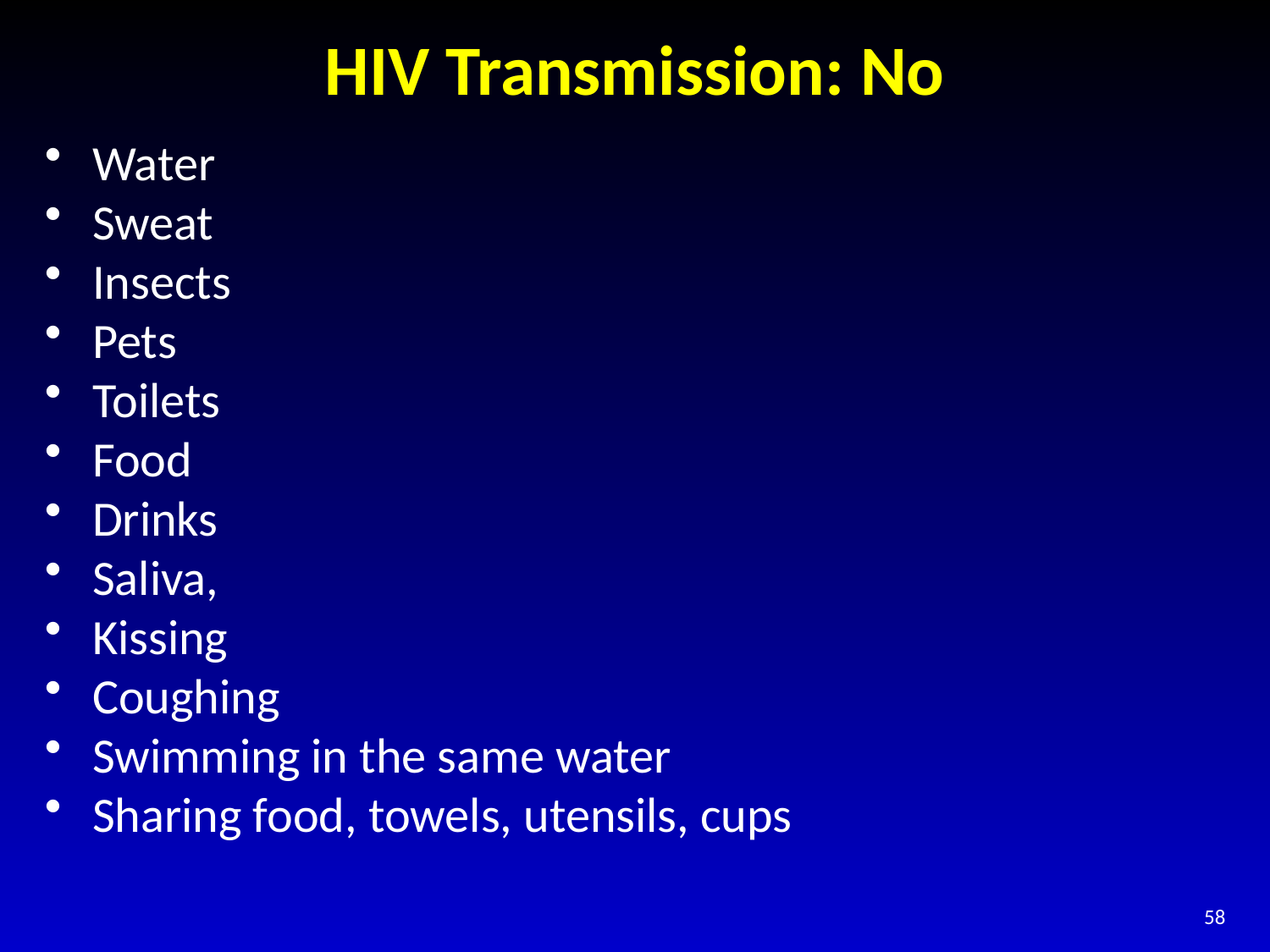

# HIV Transmission: No
Water
Sweat
Insects
Pets
Toilets
Food
Drinks
Saliva,
Kissing
Coughing
Swimming in the same water
Sharing food, towels, utensils, cups

58